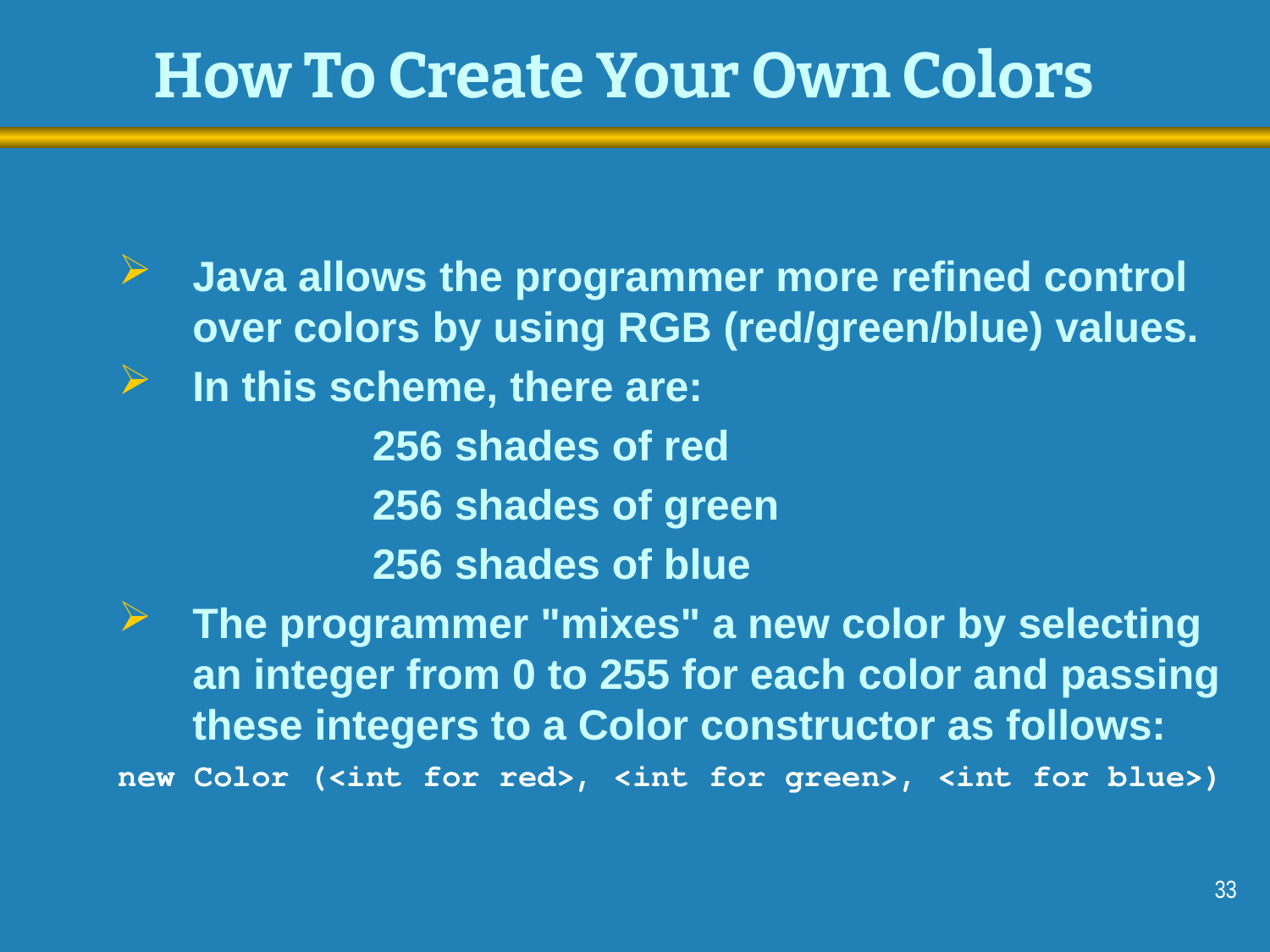

How To Create Your Own Colors
Java allows the programmer more refined control over colors by using RGB (red/green/blue) values.
In this scheme, there are:
		256 shades of red
		256 shades of green
		256 shades of blue
The programmer "mixes" a new color by selecting an integer from 0 to 255 for each color and passing these integers to a Color constructor as follows:
new Color (<int for red>, <int for green>, <int for blue>)
33